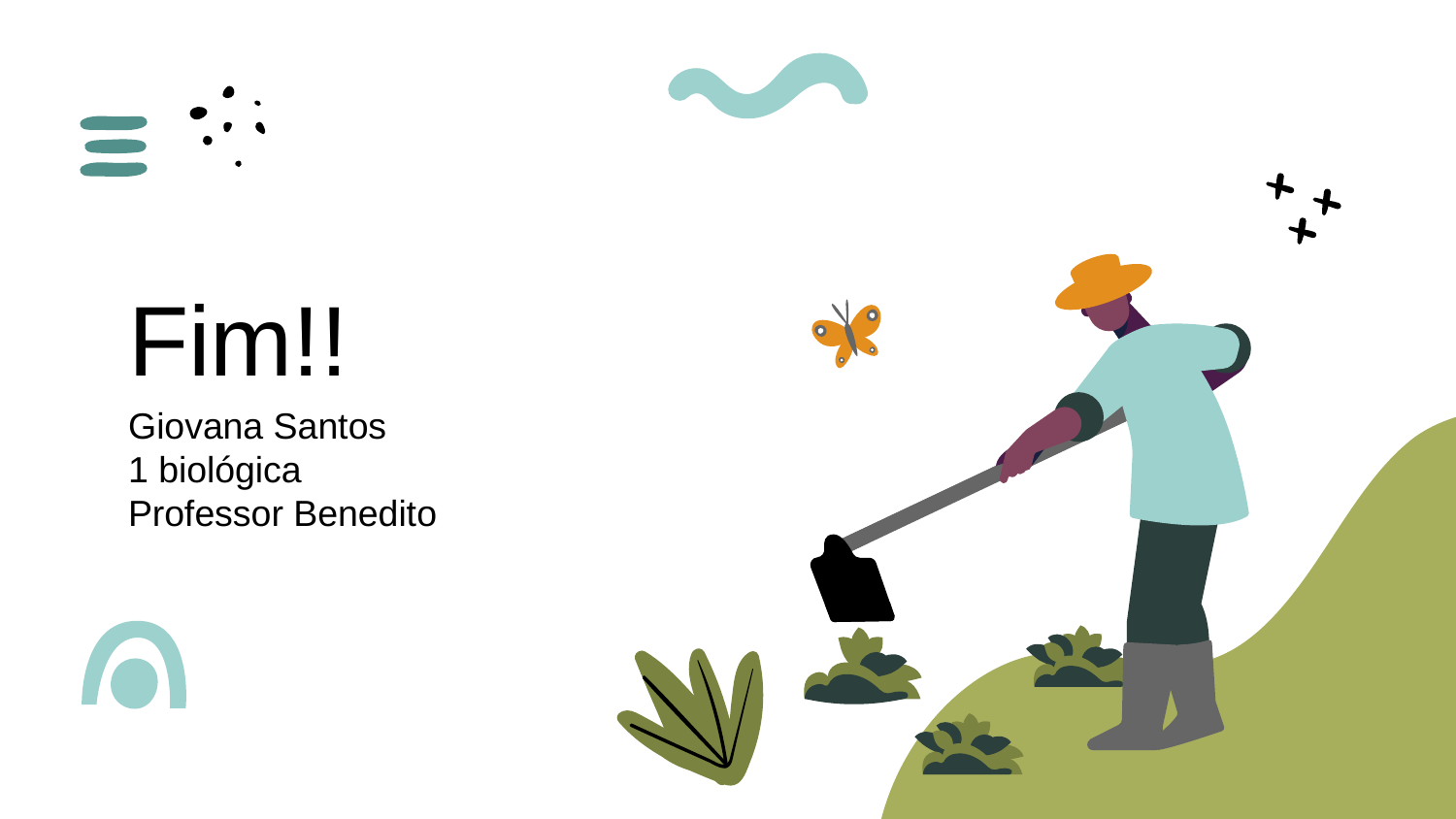

# Fim!!

Giovana Santos
1 biológica
Professor Benedito